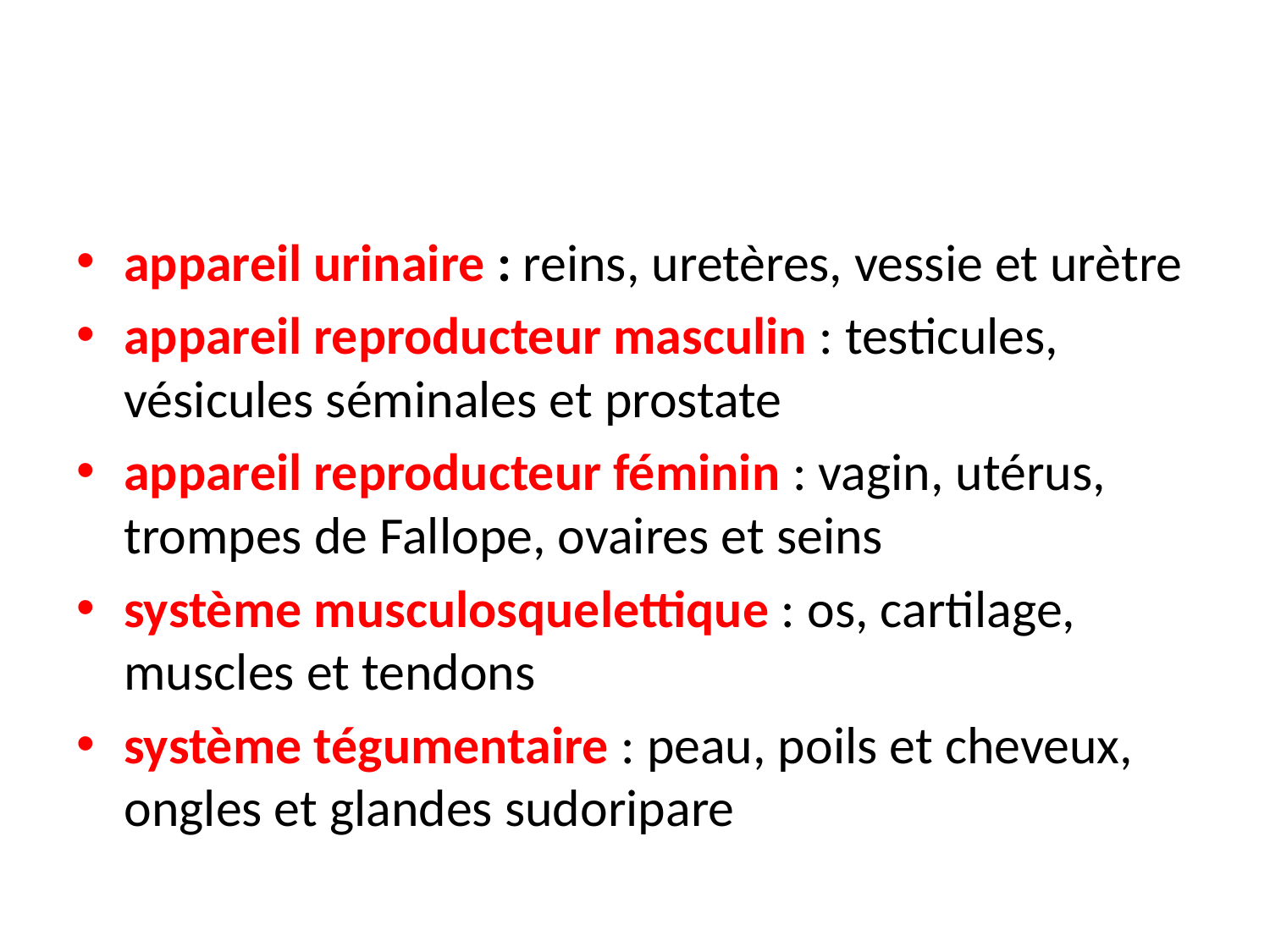

#
appareil urinaire : reins, uretères, vessie et urètre
appareil reproducteur masculin : testicules, vésicules séminales et prostate
appareil reproducteur féminin : vagin, utérus, trompes de Fallope, ovaires et seins
système musculosquelettique : os, cartilage, muscles et tendons
système tégumentaire : peau, poils et cheveux, ongles et glandes sudoripare